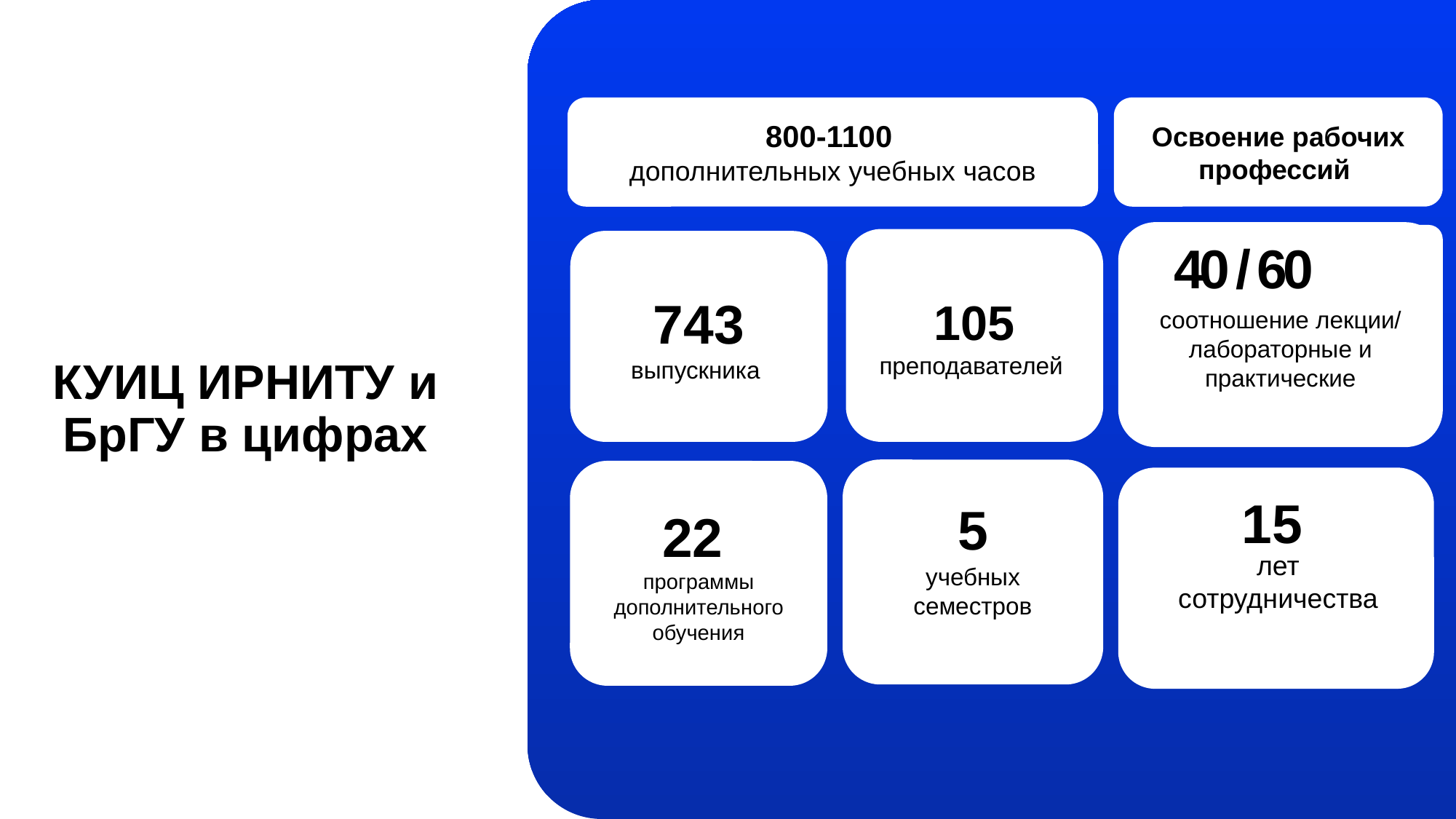

Освоение рабочих профессий
800-1100
дополнительных учебных часов

40 / 60
соотношение лекции/ лабораторные и практические
105 преподавателей
743
выпускника
# КУИЦ ИРНИТУ и БрГУ в цифрах
5
учебных семестров

22
программы дополнительного обучения

15
лет сотрудничества